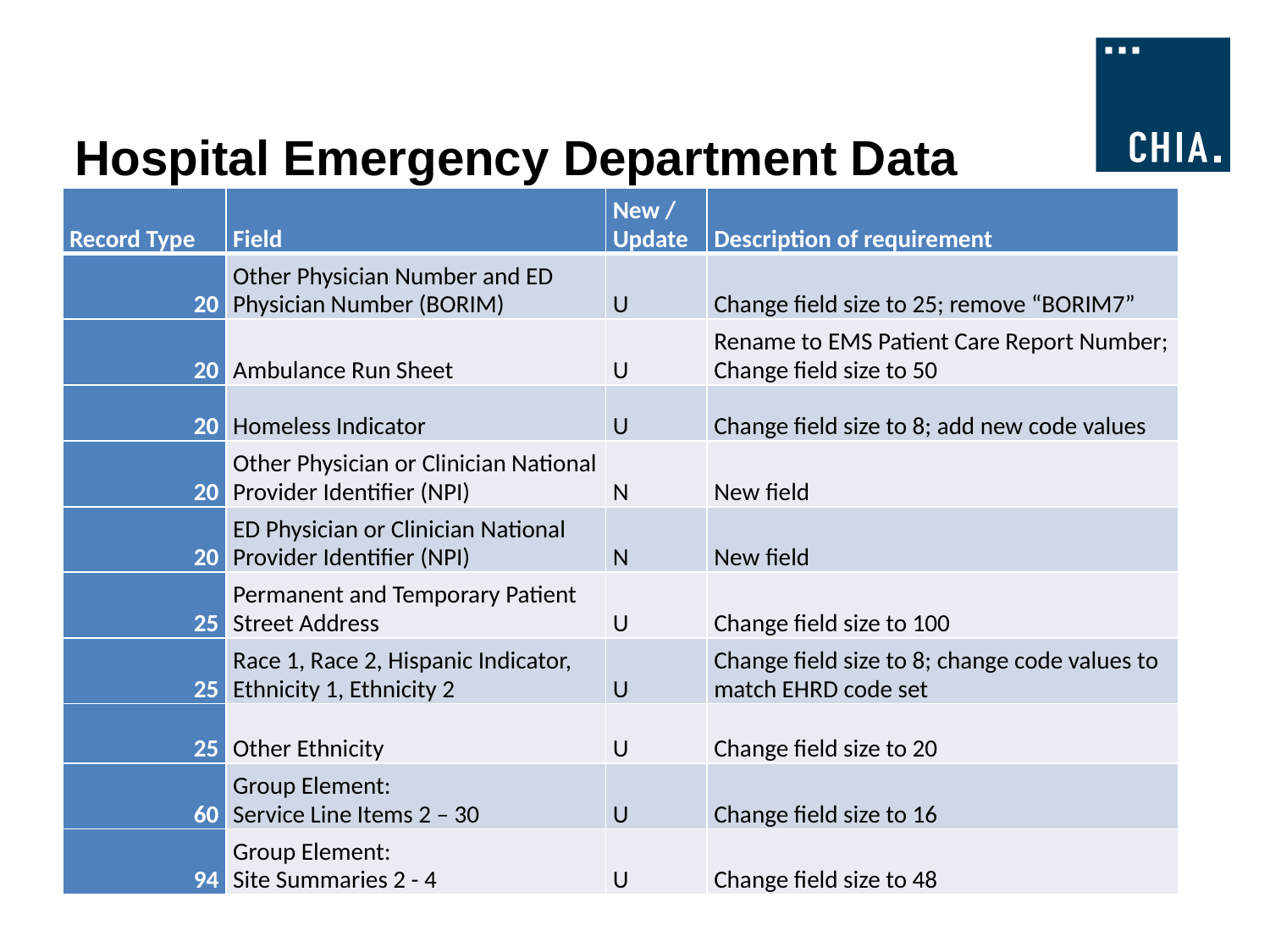

# Hospital Emergency Department Data
| Record Type | Field | New / Update | Description of requirement |
| --- | --- | --- | --- |
| 20 | Other Physician Number and ED Physician Number (BORIM) | U | Change field size to 25; remove “BORIM7” |
| 20 | Ambulance Run Sheet | U | Rename to EMS Patient Care Report Number; Change field size to 50 |
| 20 | Homeless Indicator | U | Change field size to 8; add new code values |
| 20 | Other Physician or Clinician National Provider Identifier (NPI) | N | New field |
| 20 | ED Physician or Clinician National Provider Identifier (NPI) | N | New field |
| 25 | Permanent and Temporary Patient Street Address | U | Change field size to 100 |
| 25 | Race 1, Race 2, Hispanic Indicator, Ethnicity 1, Ethnicity 2 | U | Change field size to 8; change code values to match EHRD code set |
| 25 | Other Ethnicity | U | Change field size to 20 |
| 60 | Group Element: Service Line Items 2 – 30 | U | Change field size to 16 |
| 94 | Group Element: Site Summaries 2 - 4 | U | Change field size to 48 |